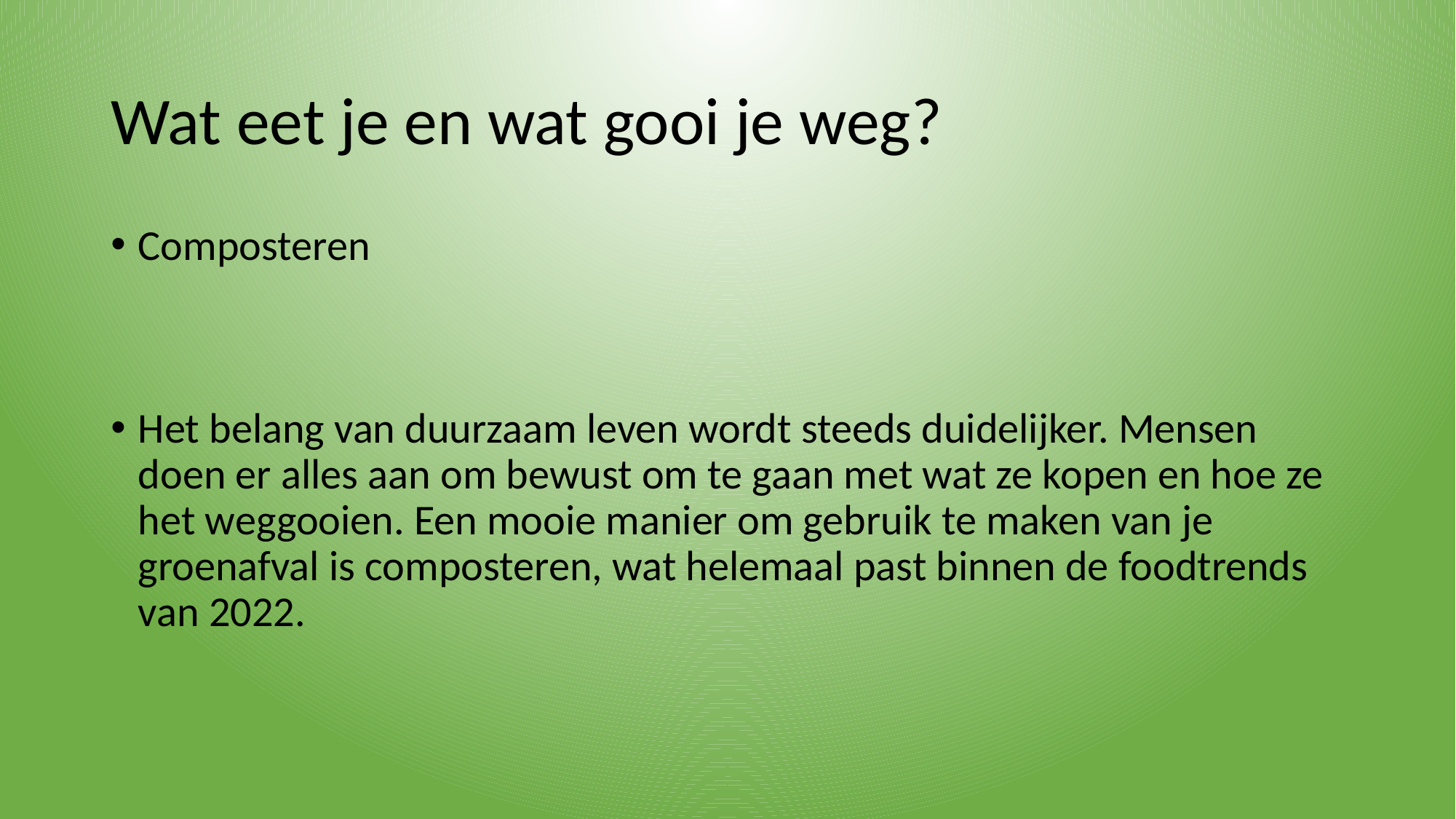

# Wat eet je en wat gooi je weg?
Composteren

Het belang van duurzaam leven wordt steeds duidelijker. Mensen doen er alles aan om bewust om te gaan met wat ze kopen en hoe ze het weggooien. Een mooie manier om gebruik te maken van je groenafval is composteren, wat helemaal past binnen de foodtrends van 2022.